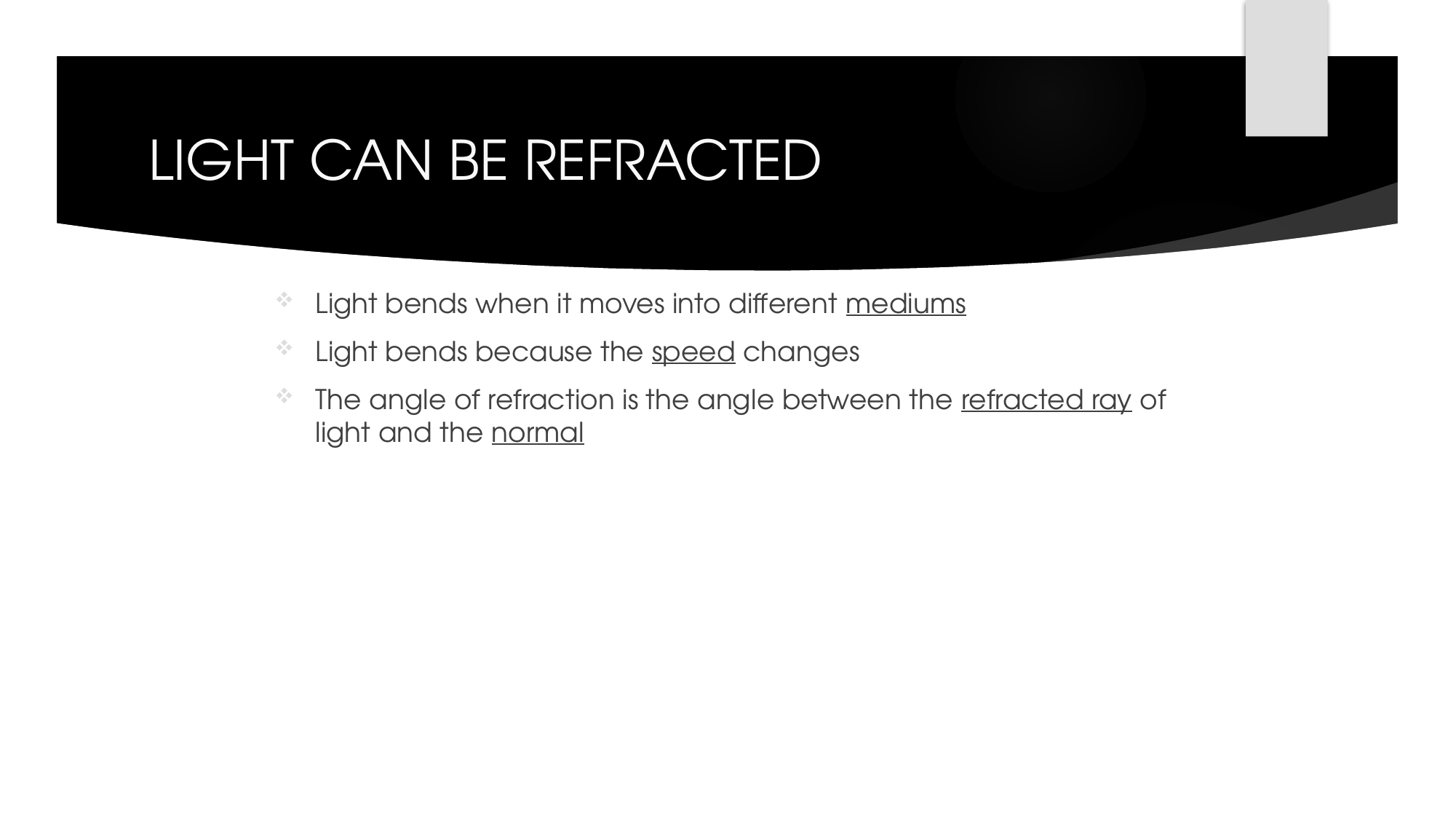

# LIGHT CAN BE REFRACTED
Light bends when it moves into different mediums
Light bends because the speed changes
The angle of refraction is the angle between the refracted ray of light and the normal